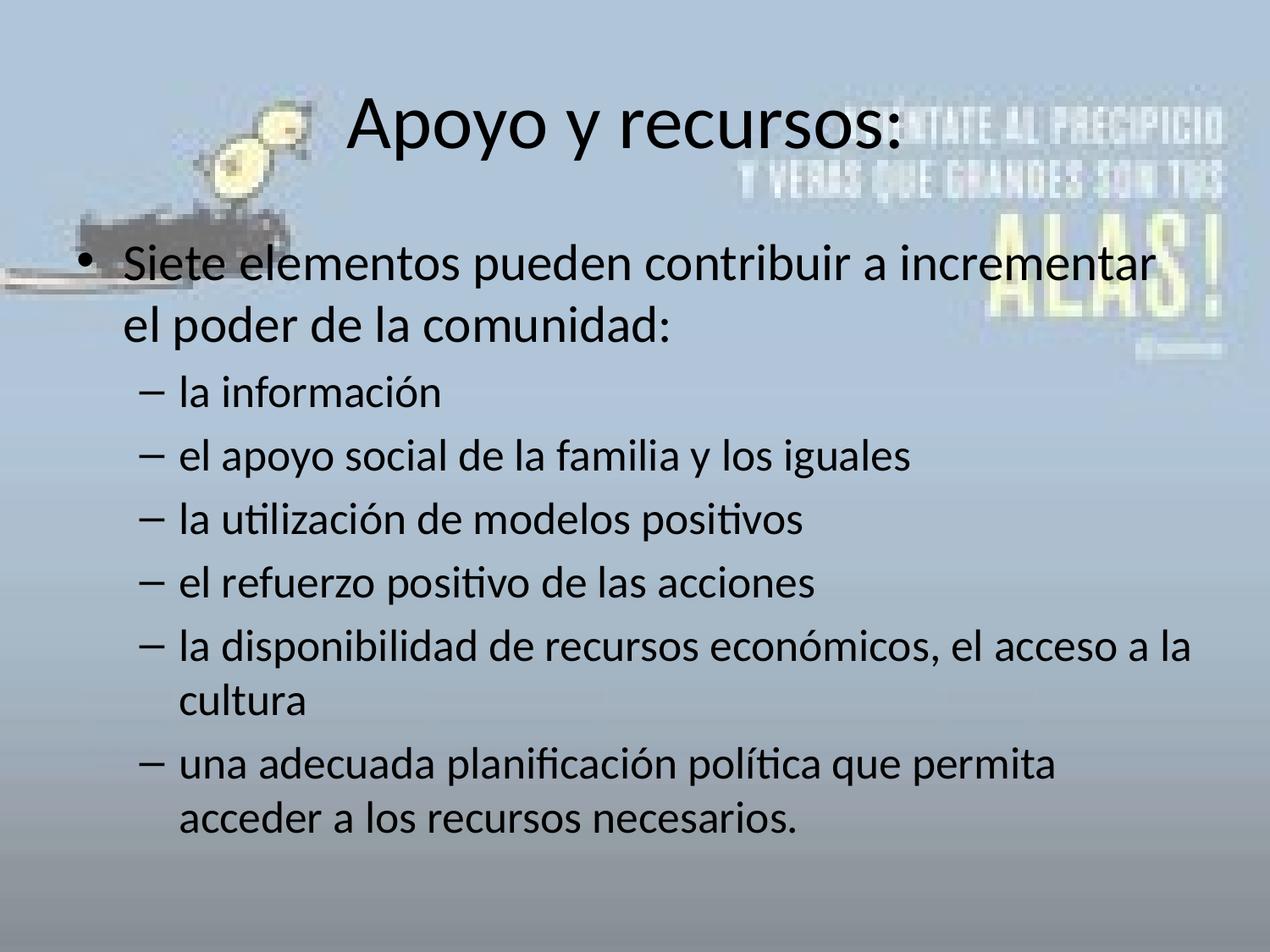

# Apoyo y recursos:
Siete elementos pueden contribuir a incrementar el poder de la comunidad:
la información
el apoyo social de la familia y los iguales
la utilización de modelos positivos
el refuerzo positivo de las acciones
la disponibilidad de recursos económicos, el acceso a la cultura
una adecuada planificación política que permita acceder a los recursos necesarios.